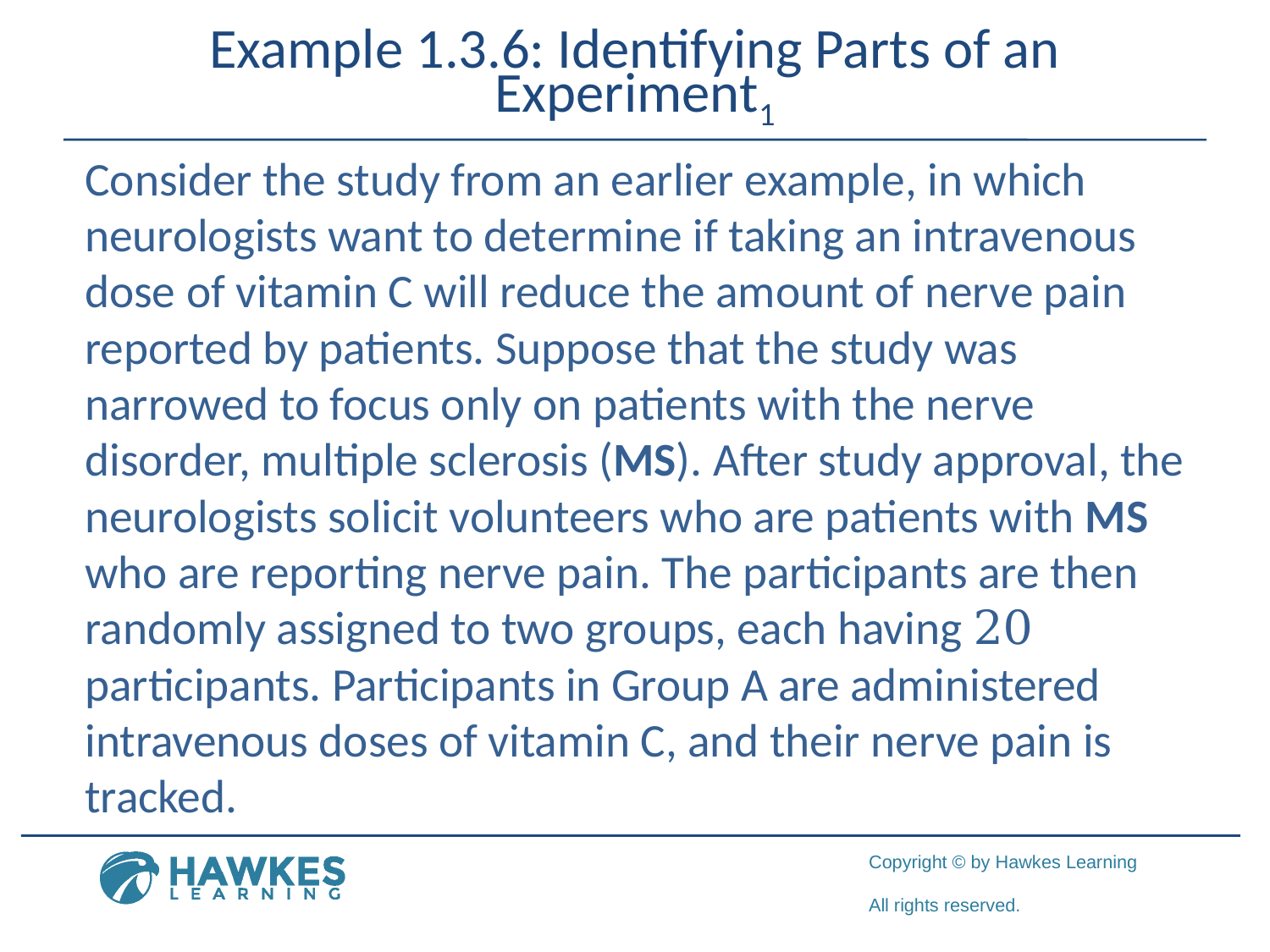

Example 1.3.6: Identifying Parts of an Experiment1
Consider the study from an earlier example, in which neurologists want to determine if taking an intravenous dose of vitamin C will reduce the amount of nerve pain reported by patients. Suppose that the study was narrowed to focus only on patients with the nerve disorder, multiple sclerosis (MS). After study approval, the neurologists solicit volunteers who are patients with MS who are reporting nerve pain. The participants are then randomly assigned to two groups, each having 20 participants. Participants in Group A are administered intravenous doses of vitamin C, and their nerve pain is tracked.